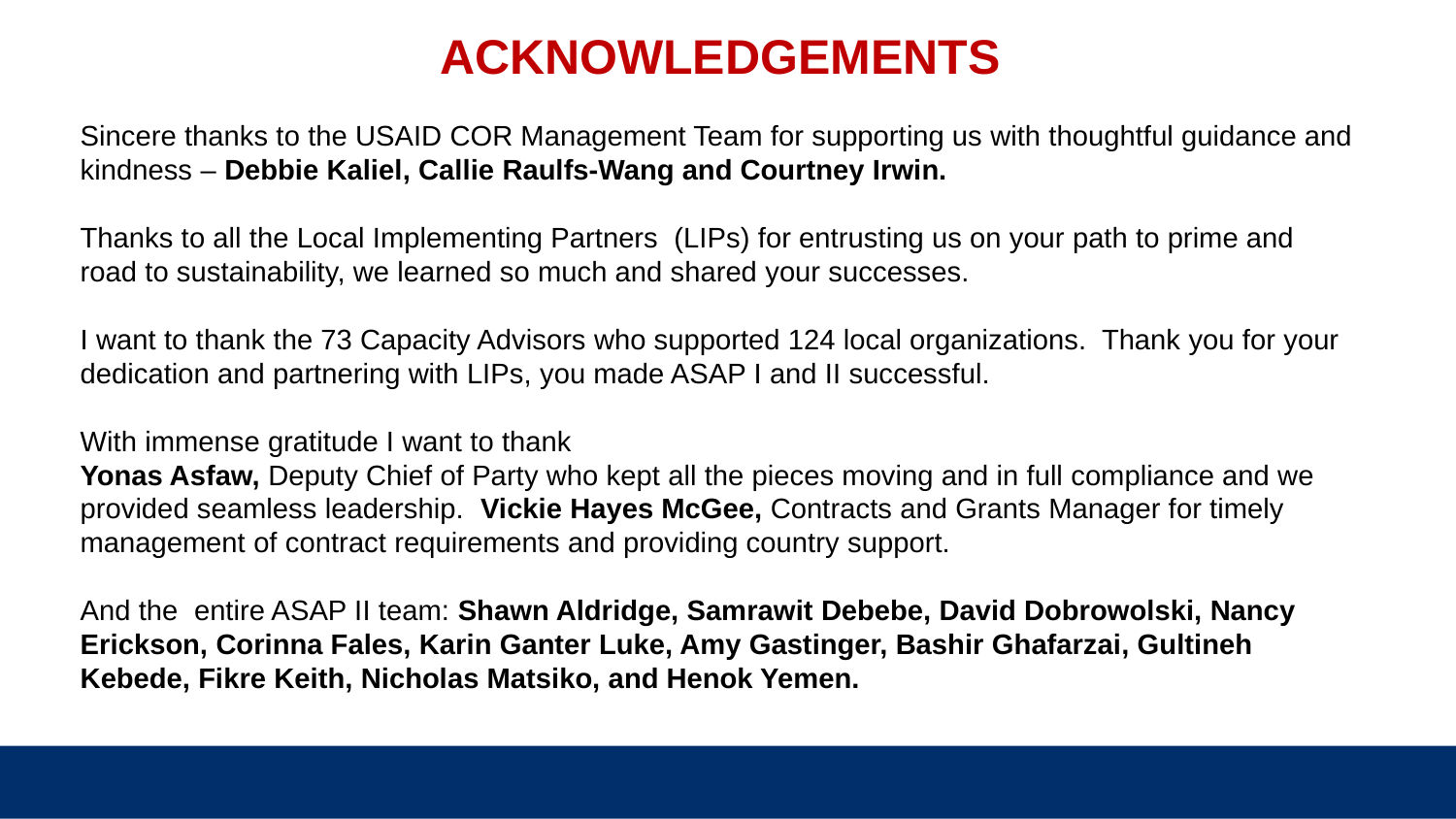

ACKNOWLEDGEMENTS

Sincere thanks to the USAID COR Management Team for supporting us with thoughtful guidance and kindness – Debbie Kaliel, Callie Raulfs-Wang and Courtney Irwin.

Thanks to all the Local Implementing Partners  (LIPs) for entrusting us on your path to prime and road to sustainability, we learned so much and shared your successes.

I want to thank the 73 Capacity Advisors who supported 124 local organizations.  Thank you for your dedication and partnering with LIPs, you made ASAP I and II successful.

With immense gratitude I want to thank
Yonas Asfaw, Deputy Chief of Party who kept all the pieces moving and in full compliance and we provided seamless leadership.  Vickie Hayes McGee, Contracts and Grants Manager for timely management of contract requirements and providing country support.

And the  entire ASAP II team: Shawn Aldridge, Samrawit Debebe, David Dobrowolski, Nancy  Erickson, Corinna Fales, Karin Ganter Luke, Amy Gastinger, Bashir Ghafarzai, Gultineh Kebede, Fikre Keith, Nicholas Matsiko, and Henok Yemen.